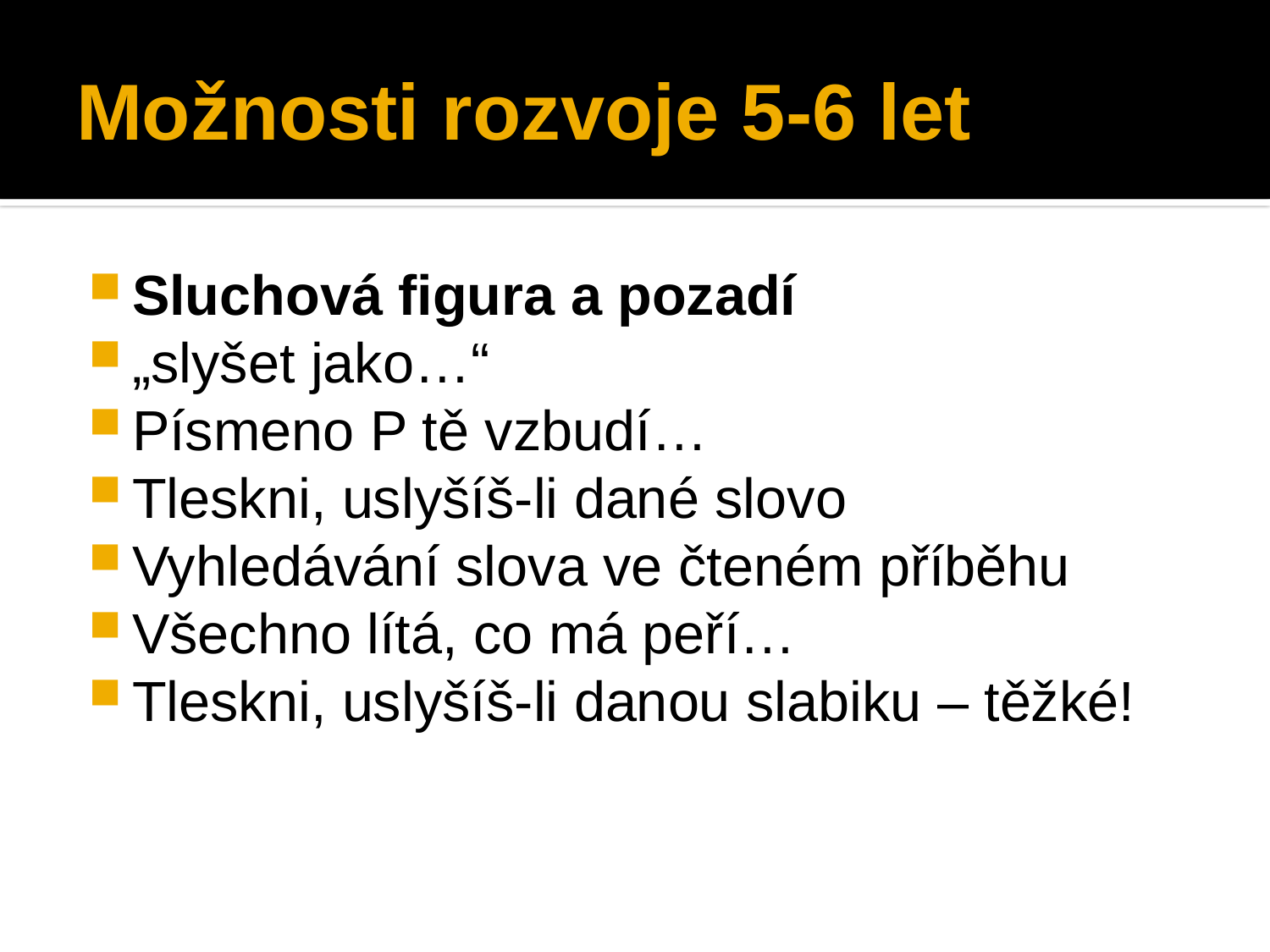

# Možnosti rozvoje 5-6 let
Sluchová figura a pozadí
„slyšet jako…“
Písmeno P tě vzbudí…
Tleskni, uslyšíš-li dané slovo
Vyhledávání slova ve čteném příběhu
Všechno lítá, co má peří…
Tleskni, uslyšíš-li danou slabiku – těžké!